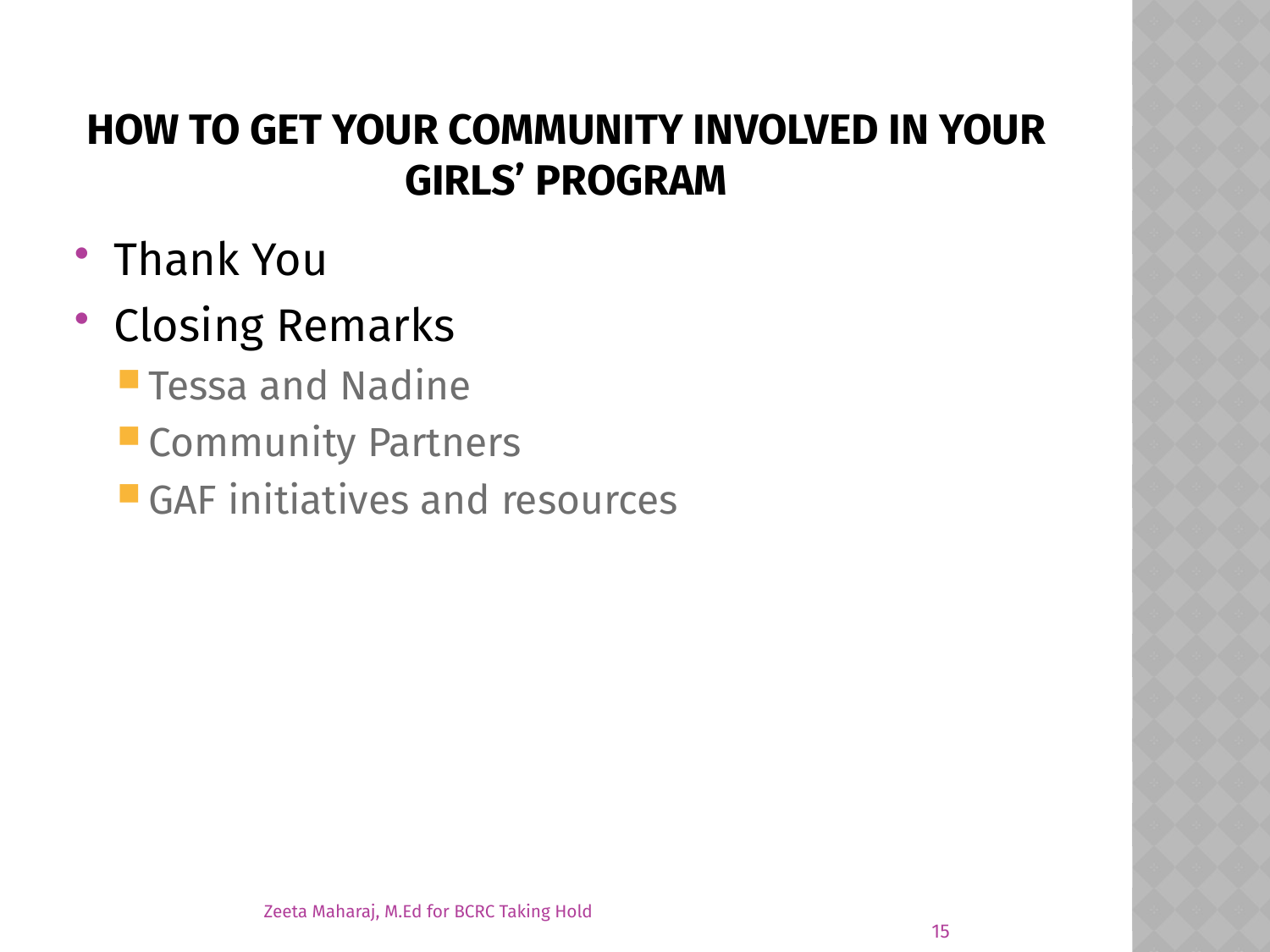

# How to get Your Community Involved in Your Girls’ Program
Thank You
Closing Remarks
Tessa and Nadine
Community Partners
GAF initiatives and resources

Zeeta Maharaj, M.Ed for BCRC Taking Hold

15